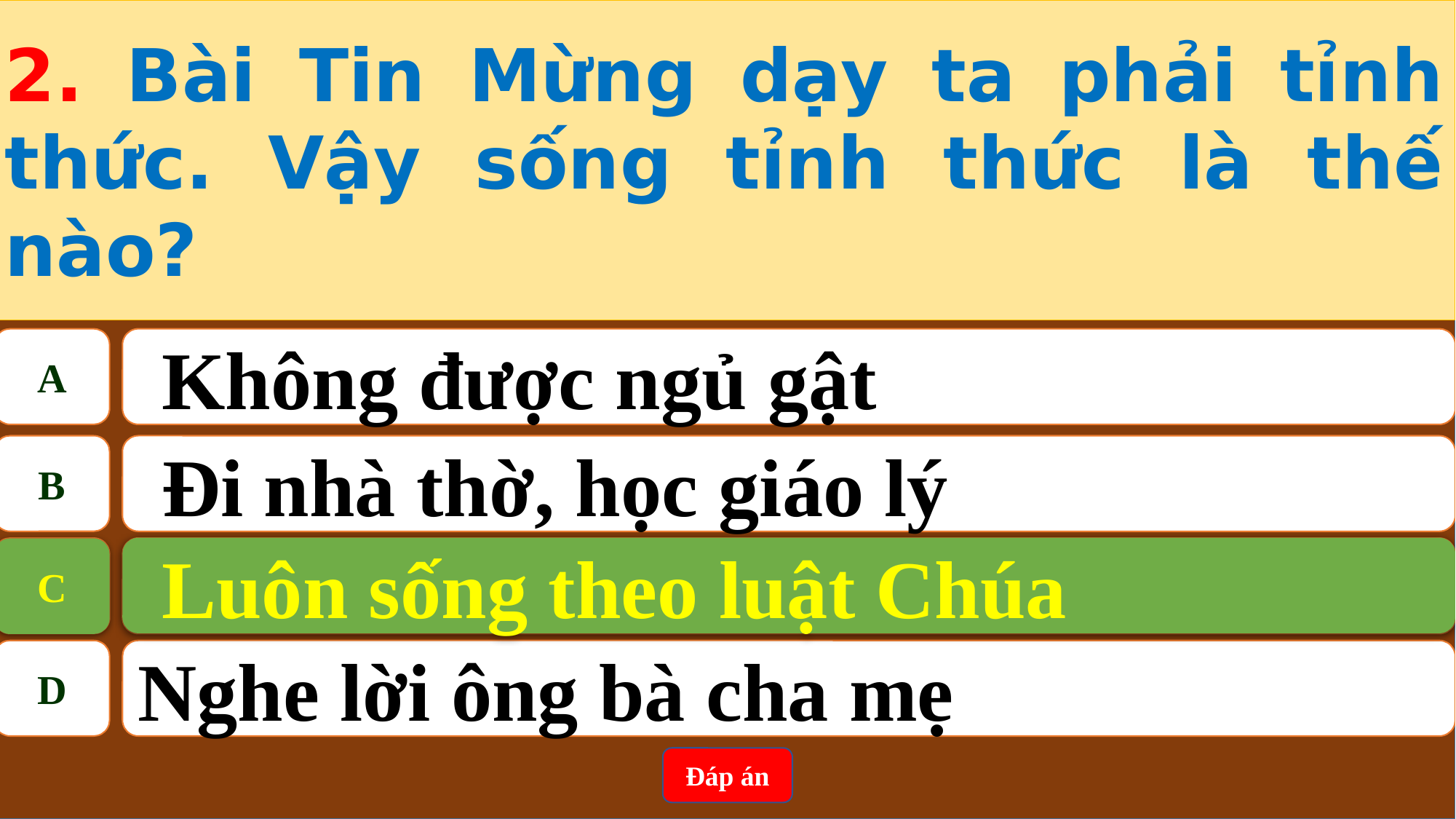

2. Bài Tin Mừng dạy ta phải tỉnh thức. Vậy sống tỉnh thức là thế nào?
A
Không được ngủ gật
B
Đi nhà thờ, học giáo lý
Luôn sống theo luật Chúa
C
C
Luôn sống theo luật Chúa
D
Nghe lời ông bà cha mẹ
Đáp án